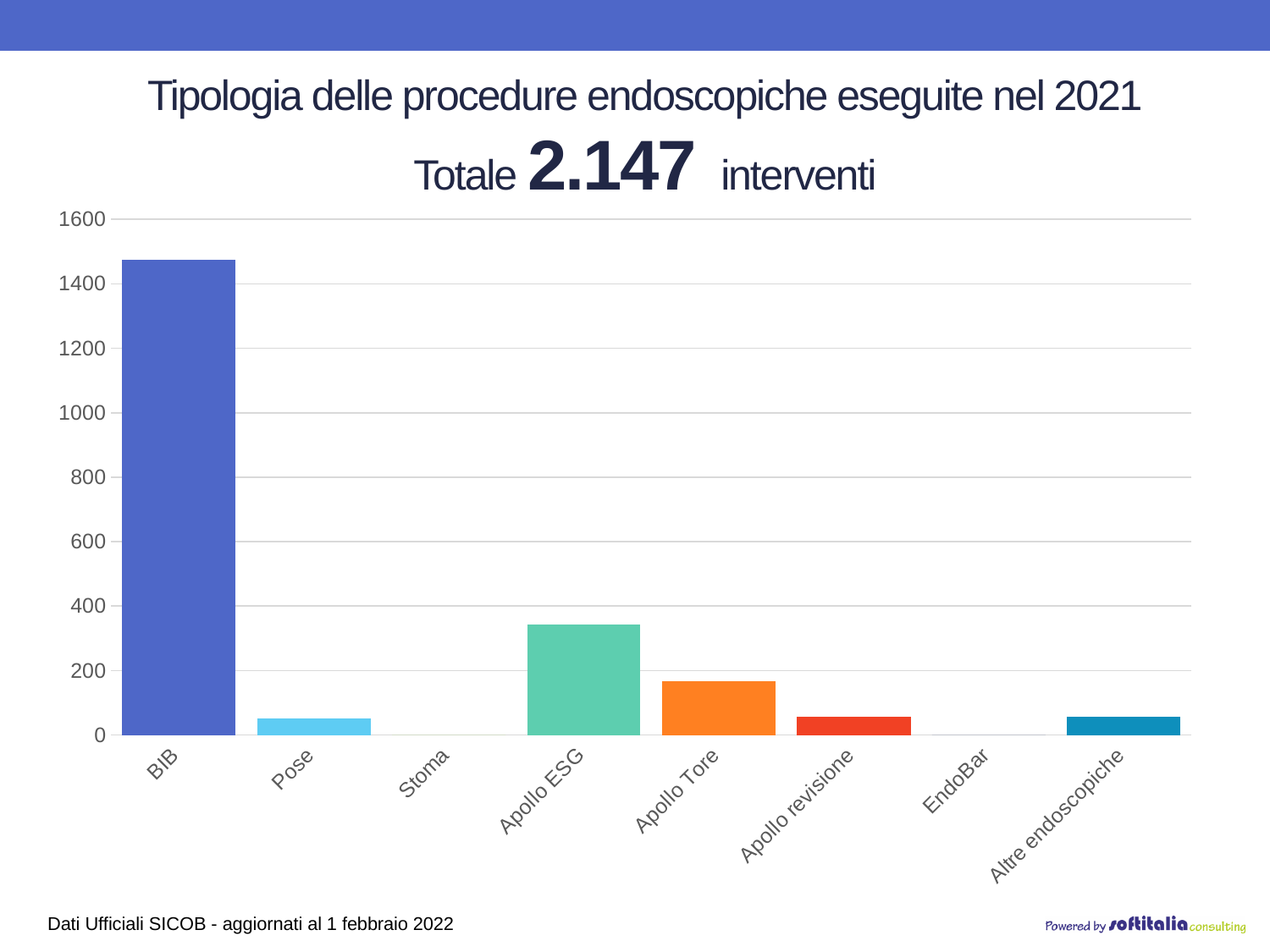

# Tipologia delle procedure endoscopiche eseguite nel 2021 Totale 2.147  interventi

### Chart

| Category |  |
|---|---|
|  BIB  | 1475.0 |
|  Pose  | 51.0 |
|  Stoma  | 0.0 |
|  Apollo ESG  | 342.0 |
|  Apollo Tore  | 166.0 |
|  Apollo revisione  | 56.0 |
|  EndoBar  | 0.0 |
|  Altre endoscopiche  | 57.0 |